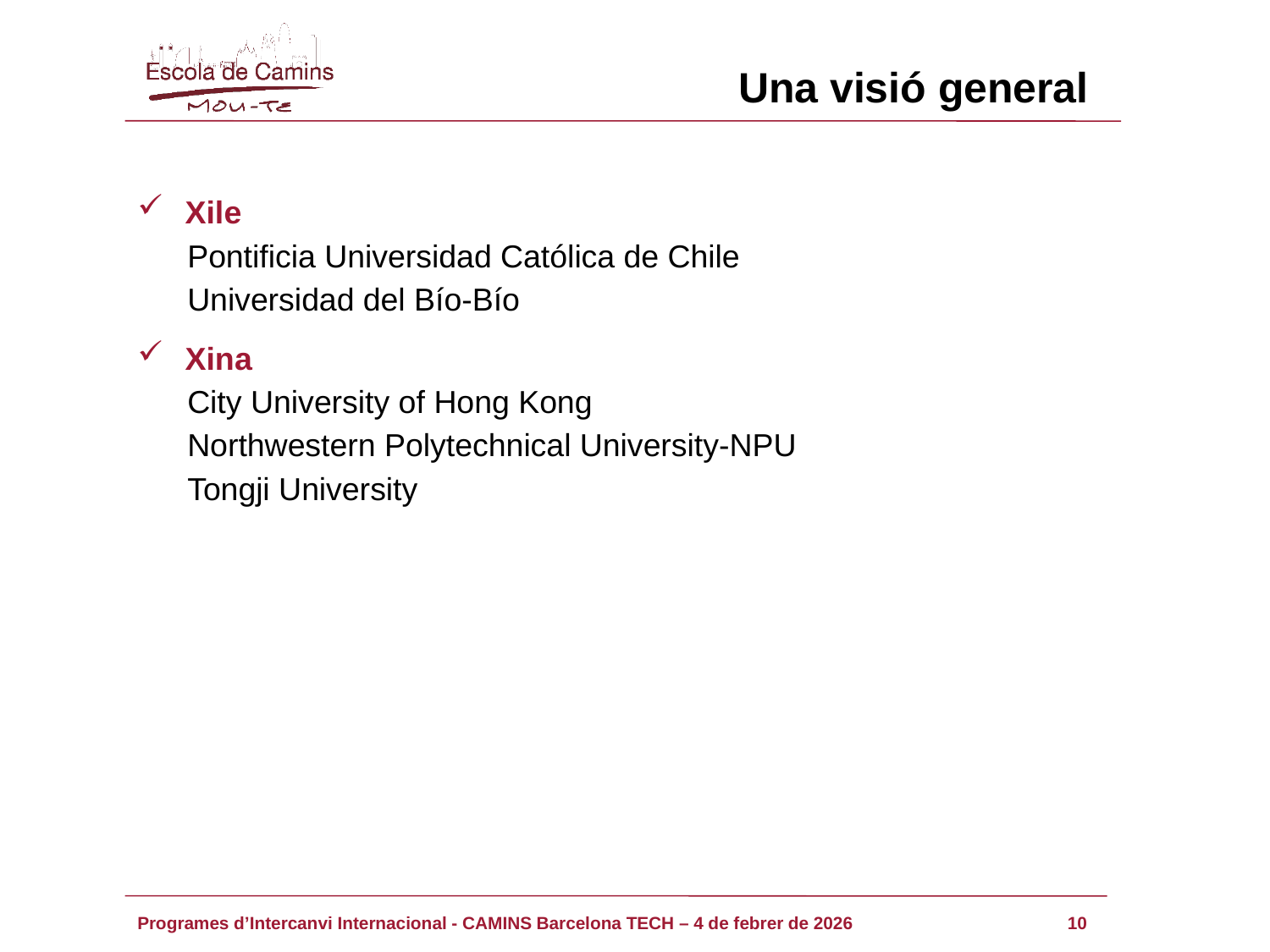

Una visió general
Xile
Pontificia Universidad Católica de Chile
Universidad del Bío-Bío
Xina
City University of Hong Kong
Northwestern Polytechnical University-NPU
Tongji University
10
Programes d’Intercanvi Internacional - CAMINS Barcelona TECH – 4 de febrer de 2026